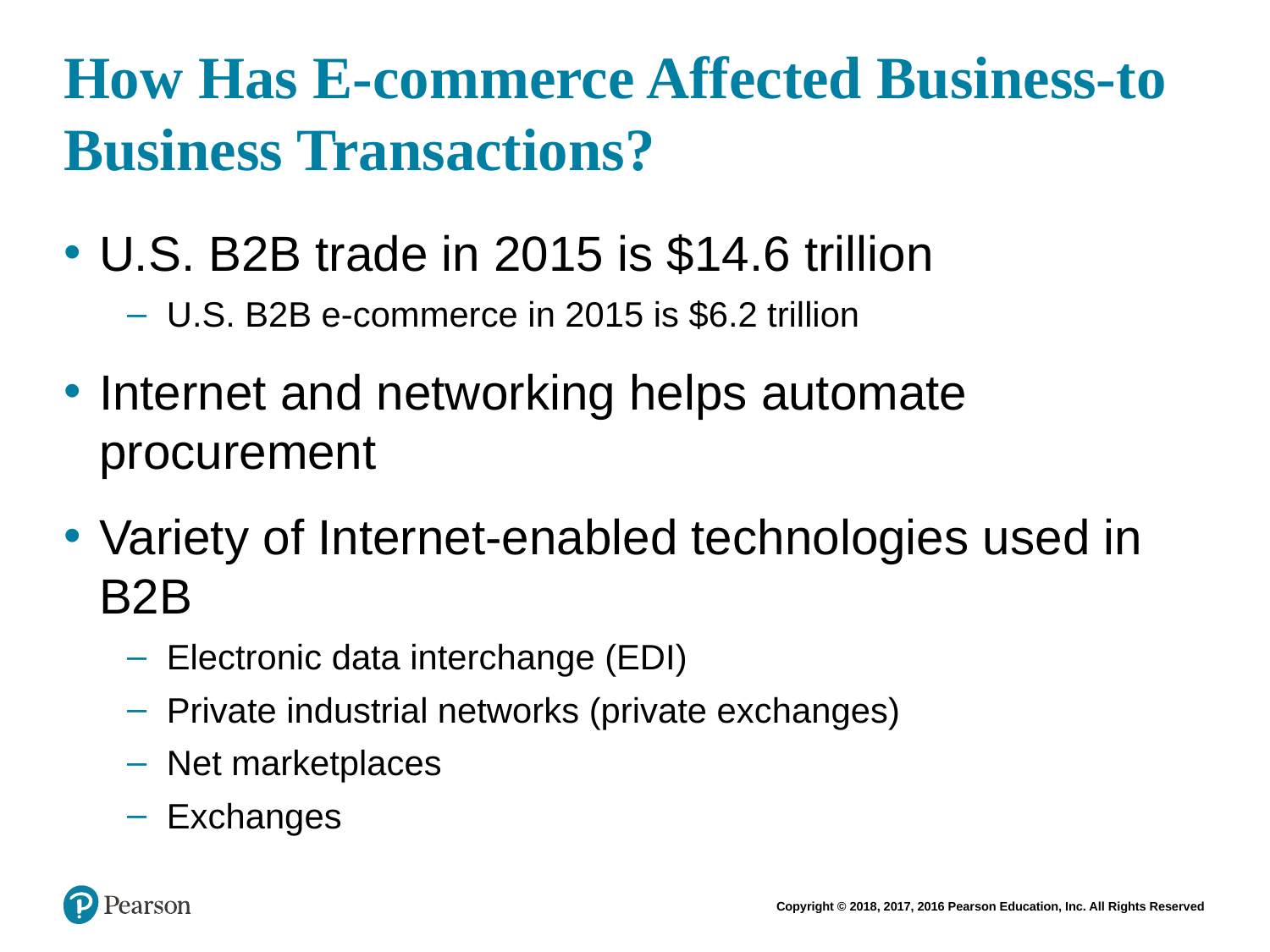

# How Has E-commerce Affected Business-to Business Transactions?
U.S. B2B trade in 2015 is $14.6 trillion
U.S. B2B e-commerce in 2015 is $6.2 trillion
Internet and networking helps automate procurement
Variety of Internet-enabled technologies used in B2B
Electronic data interchange (EDI)
Private industrial networks (private exchanges)
Net marketplaces
Exchanges